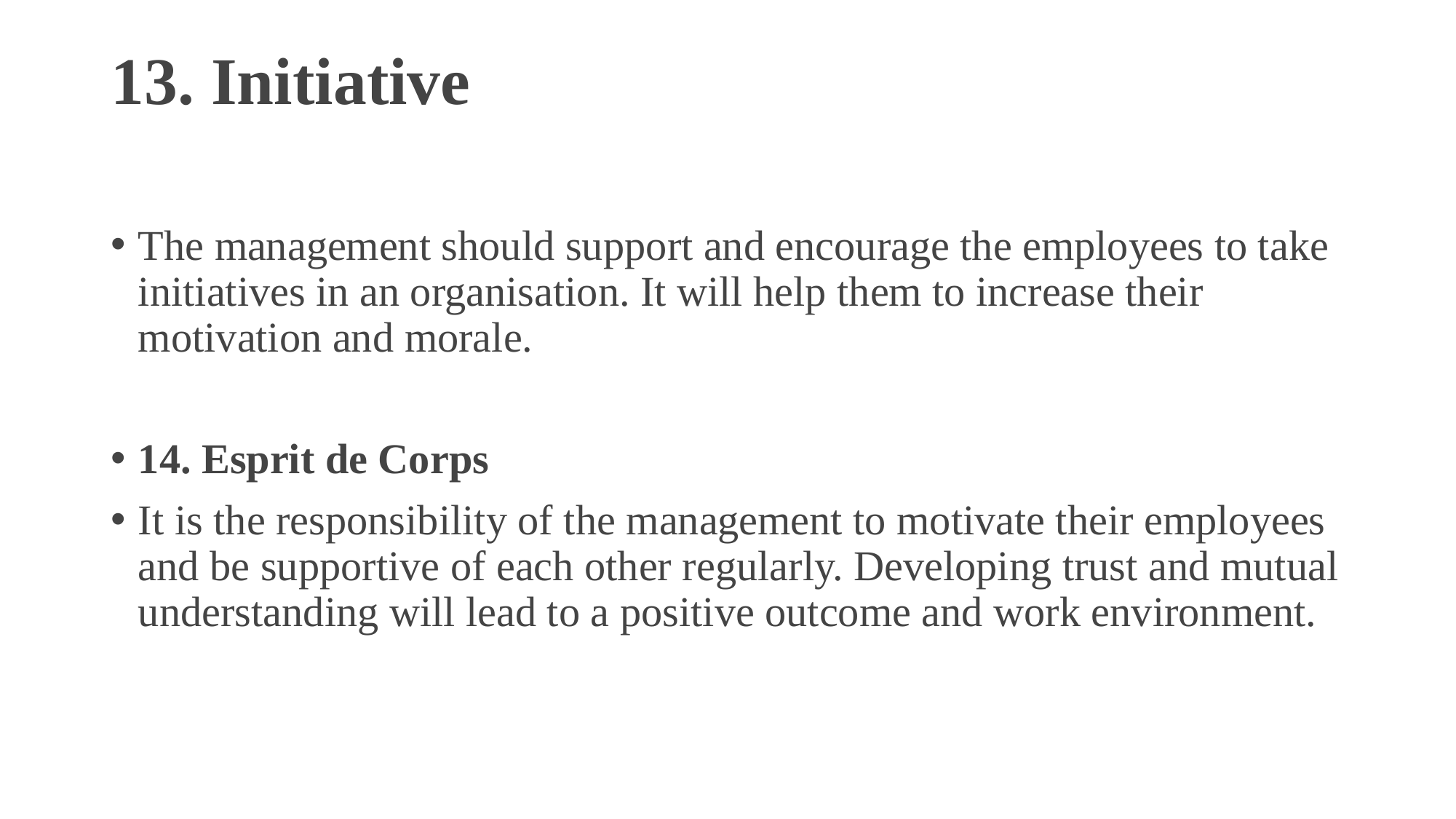

# 13. Initiative
The management should support and encourage the employees to take initiatives in an organisation. It will help them to increase their motivation and morale.

14. Esprit de Corps
It is the responsibility of the management to motivate their employees and be supportive of each other regularly. Developing trust and mutual understanding will lead to a positive outcome and work environment.